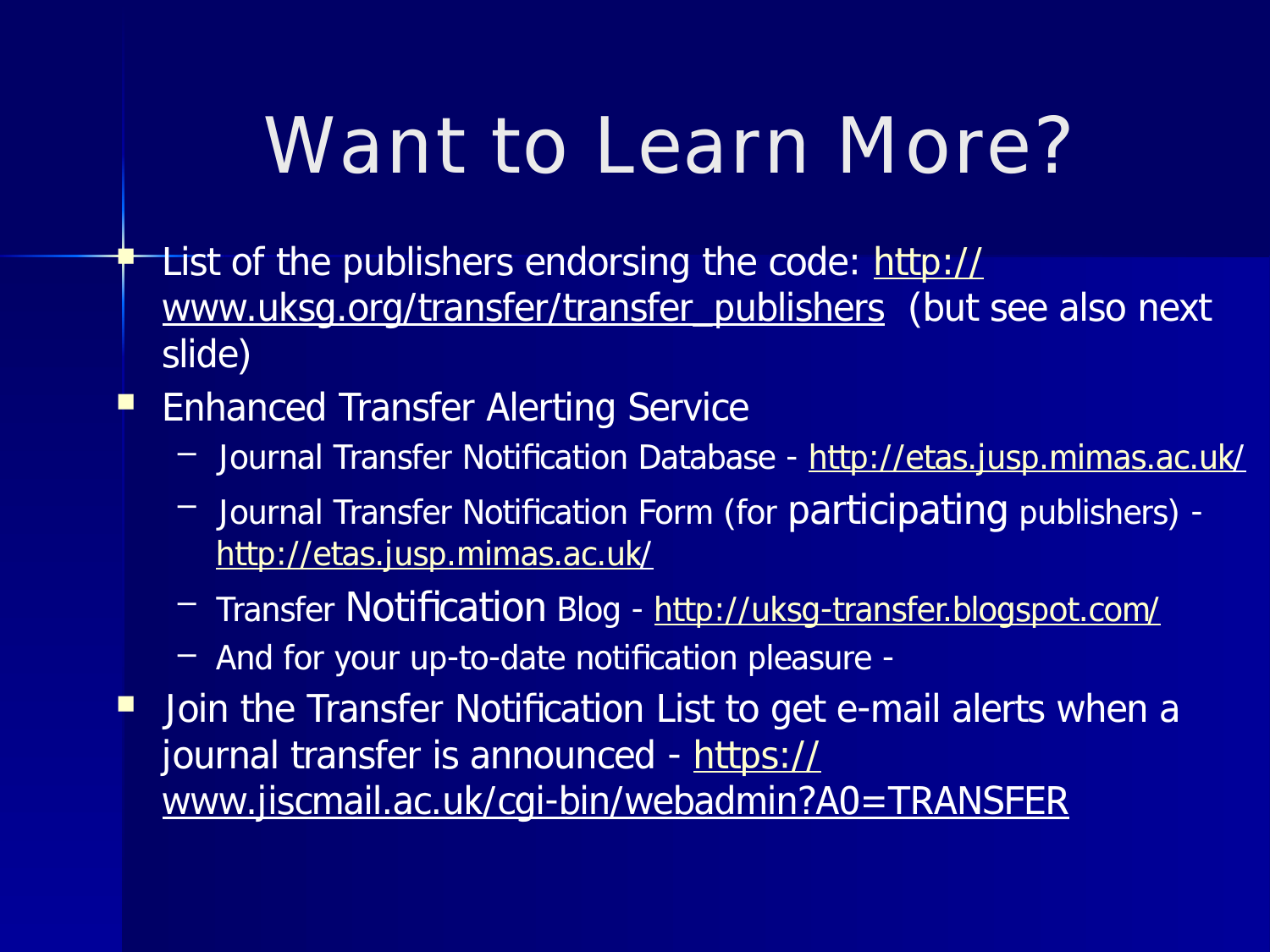

# Want to Learn More?
List of the publishers endorsing the code: http://www.uksg.org/transfer/transfer_publishers  (but see also next slide)
Enhanced Transfer Alerting Service
Journal Transfer Notification Database - http://etas.jusp.mimas.ac.uk/
Journal Transfer Notification Form (for participating publishers) - http://etas.jusp.mimas.ac.uk/
Transfer Notification Blog - http://uksg-transfer.blogspot.com/
And for your up-to-date notification pleasure -
Join the Transfer Notification List to get e-mail alerts when a journal transfer is announced - https://www.jiscmail.ac.uk/cgi-bin/webadmin?A0=TRANSFER